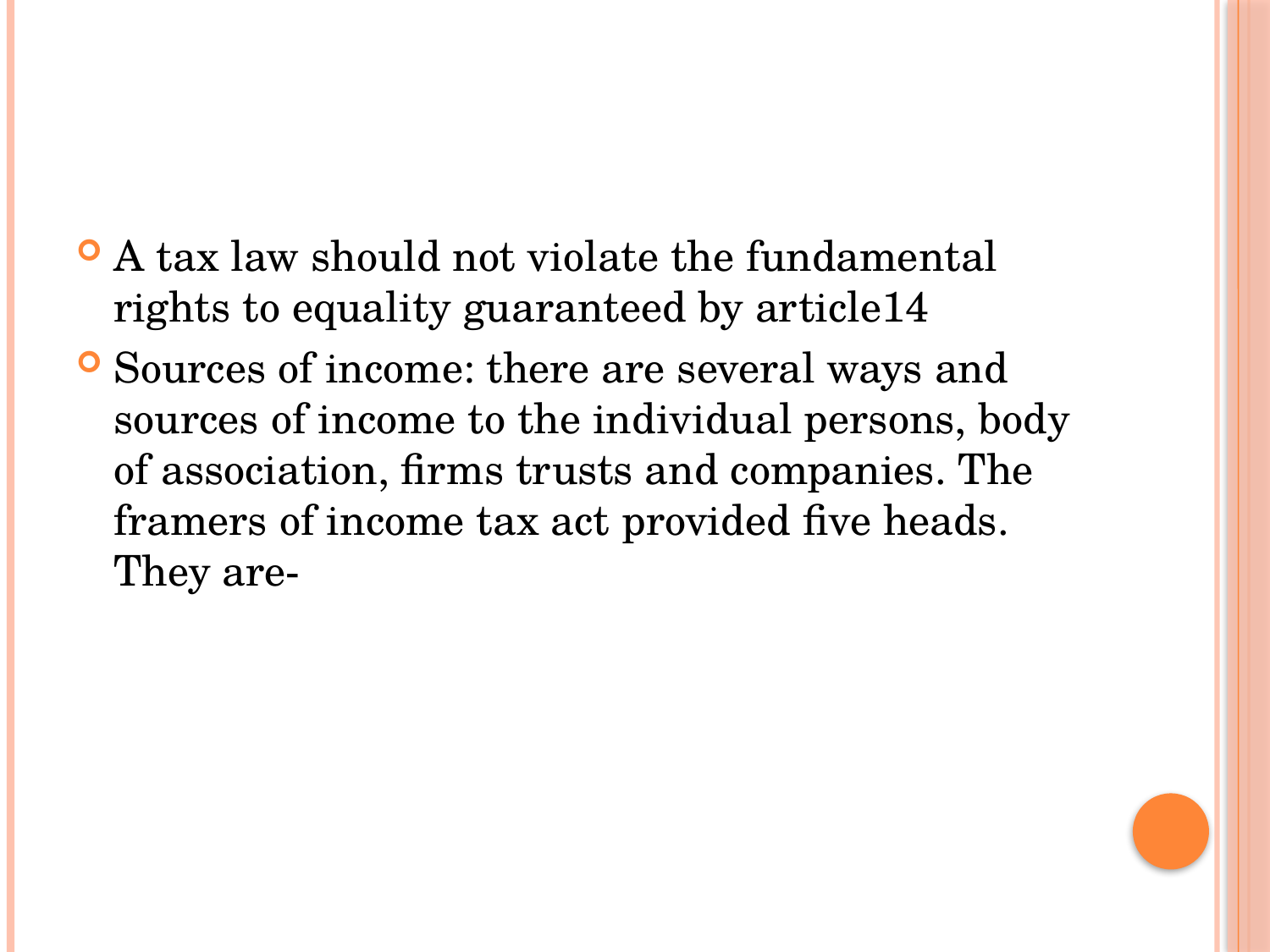

A tax law should not violate the fundamental rights to equality guaranteed by article14
Sources of income: there are several ways and sources of income to the individual persons, body of association, firms trusts and companies. The framers of income tax act provided five heads. They are-